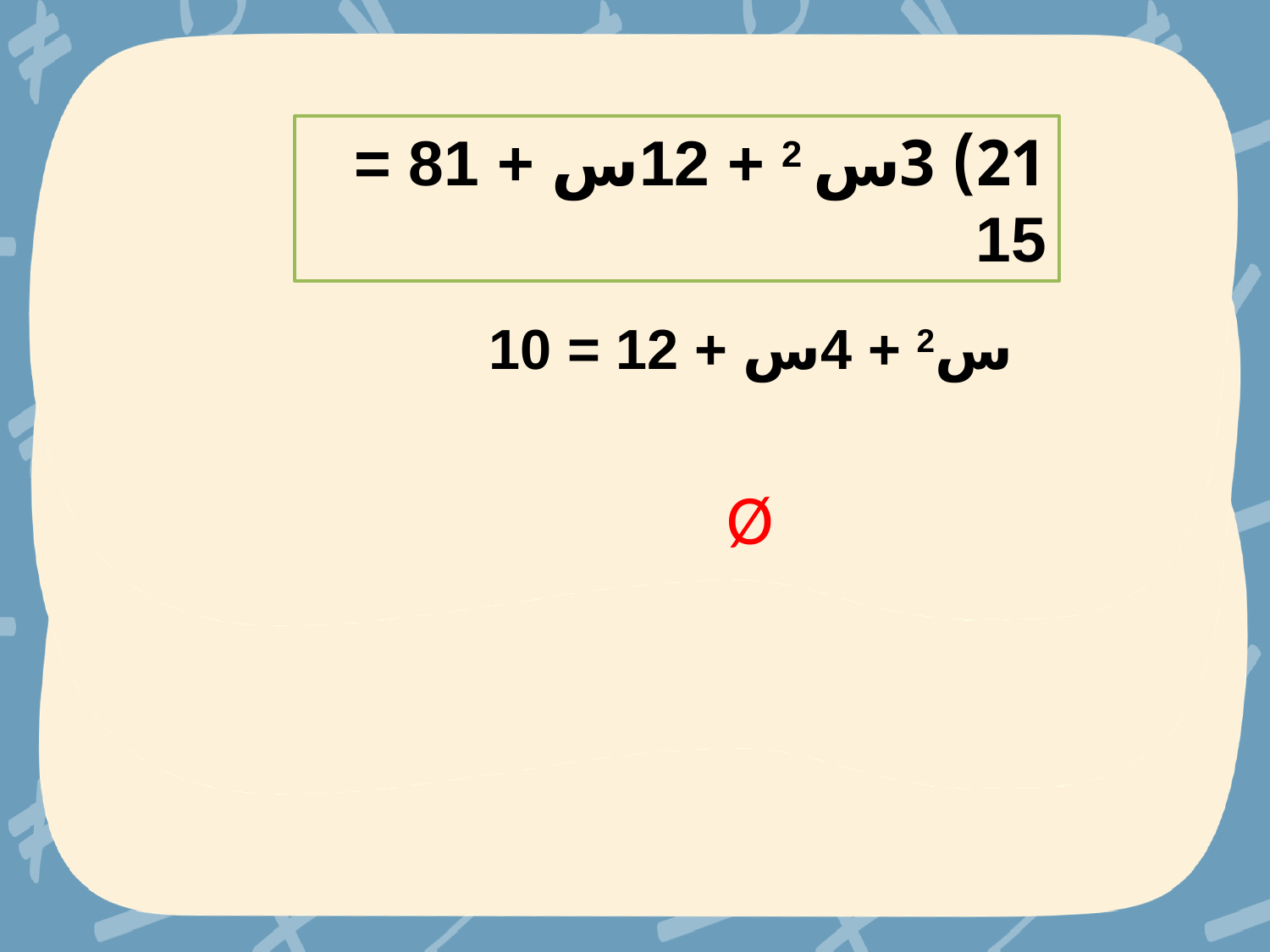

21) 3س 2 + 12س + 81 = 15
س2 + 4س + 12 = 10
Ø